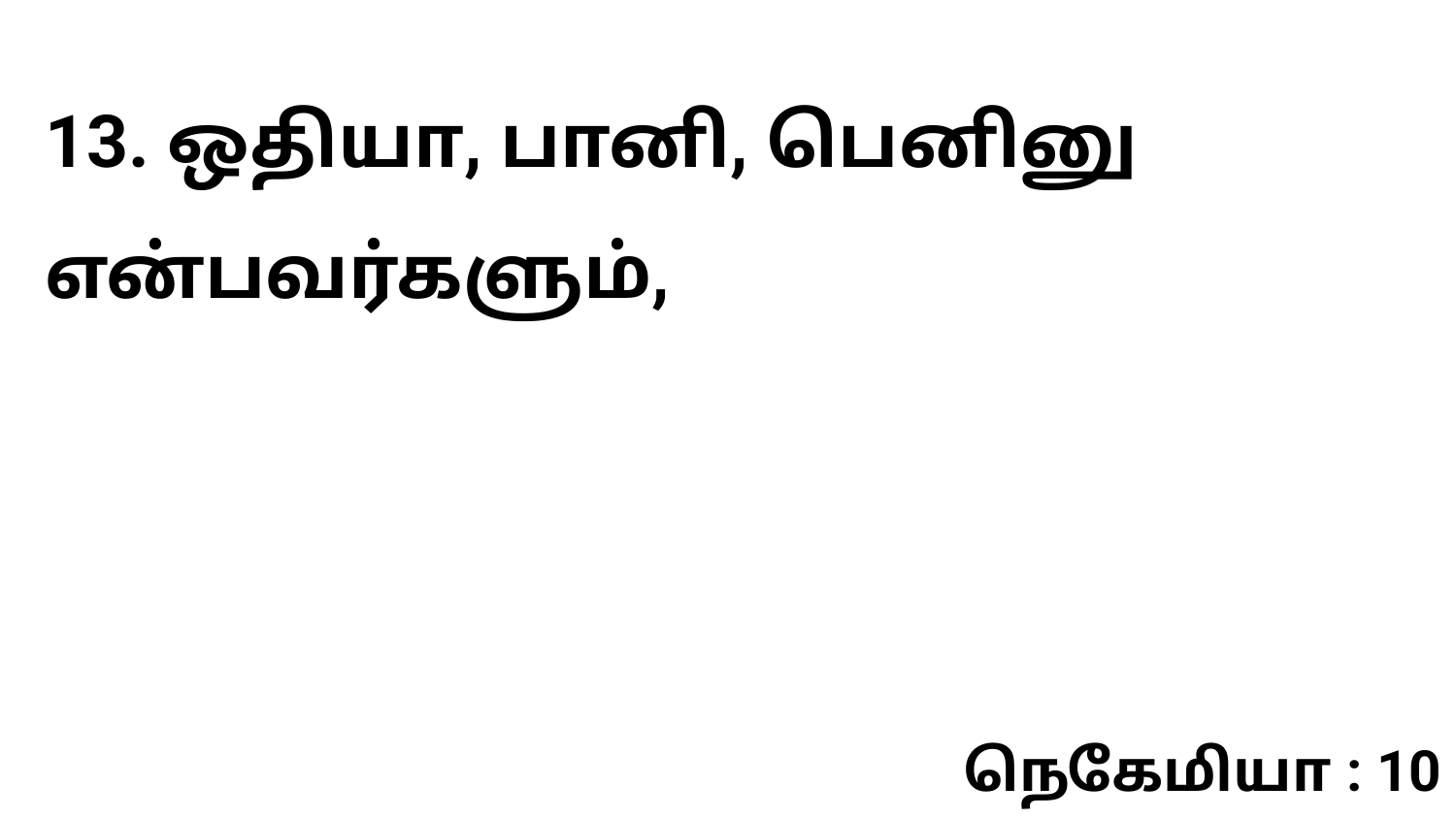

13. ஒதியா, பானி, பெனினு என்பவர்களும்,
நெகேமியா : 10